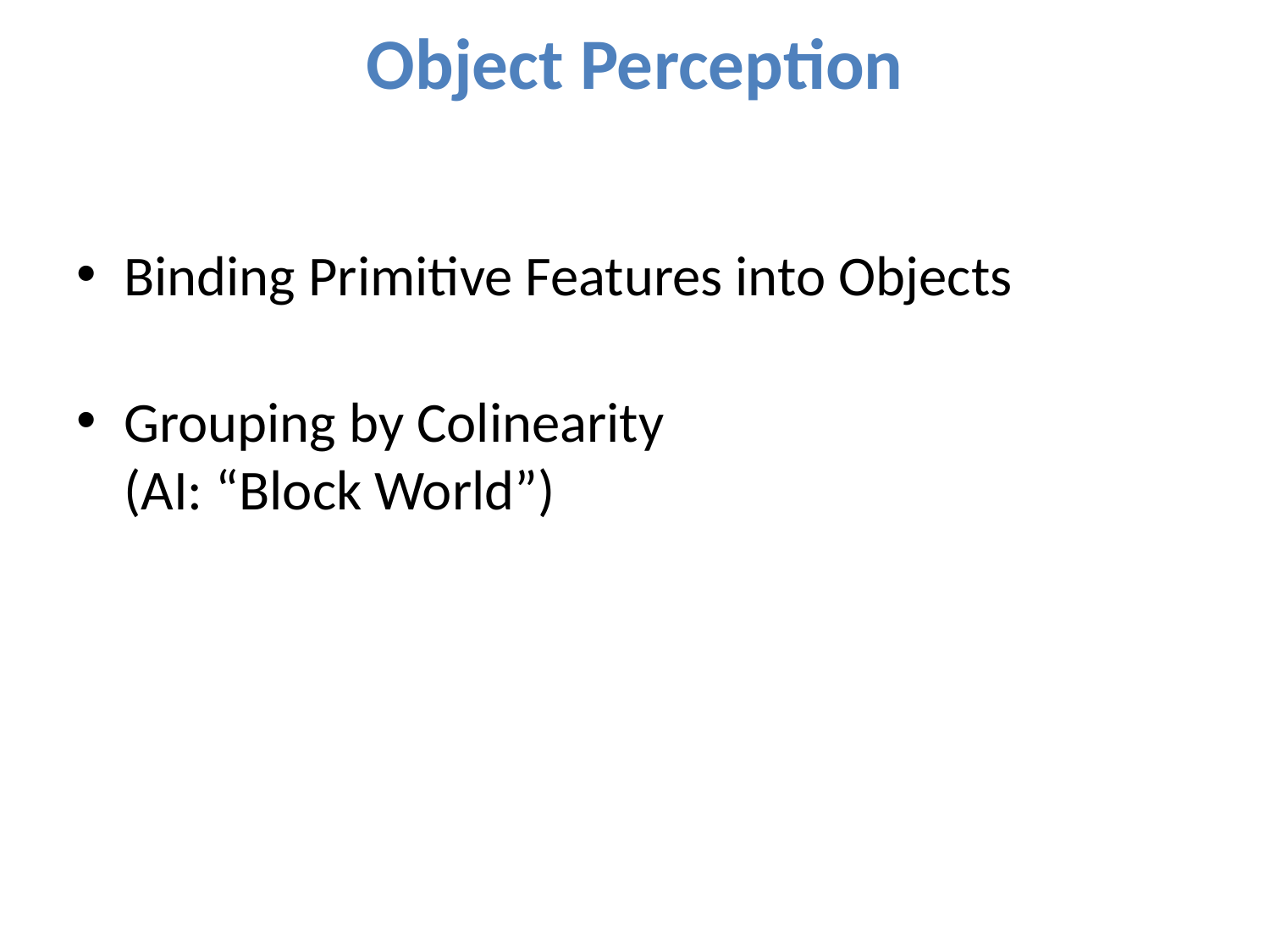

# Object Perception
Binding Primitive Features into Objects
Grouping by Colinearity
(AI: “Block World”)